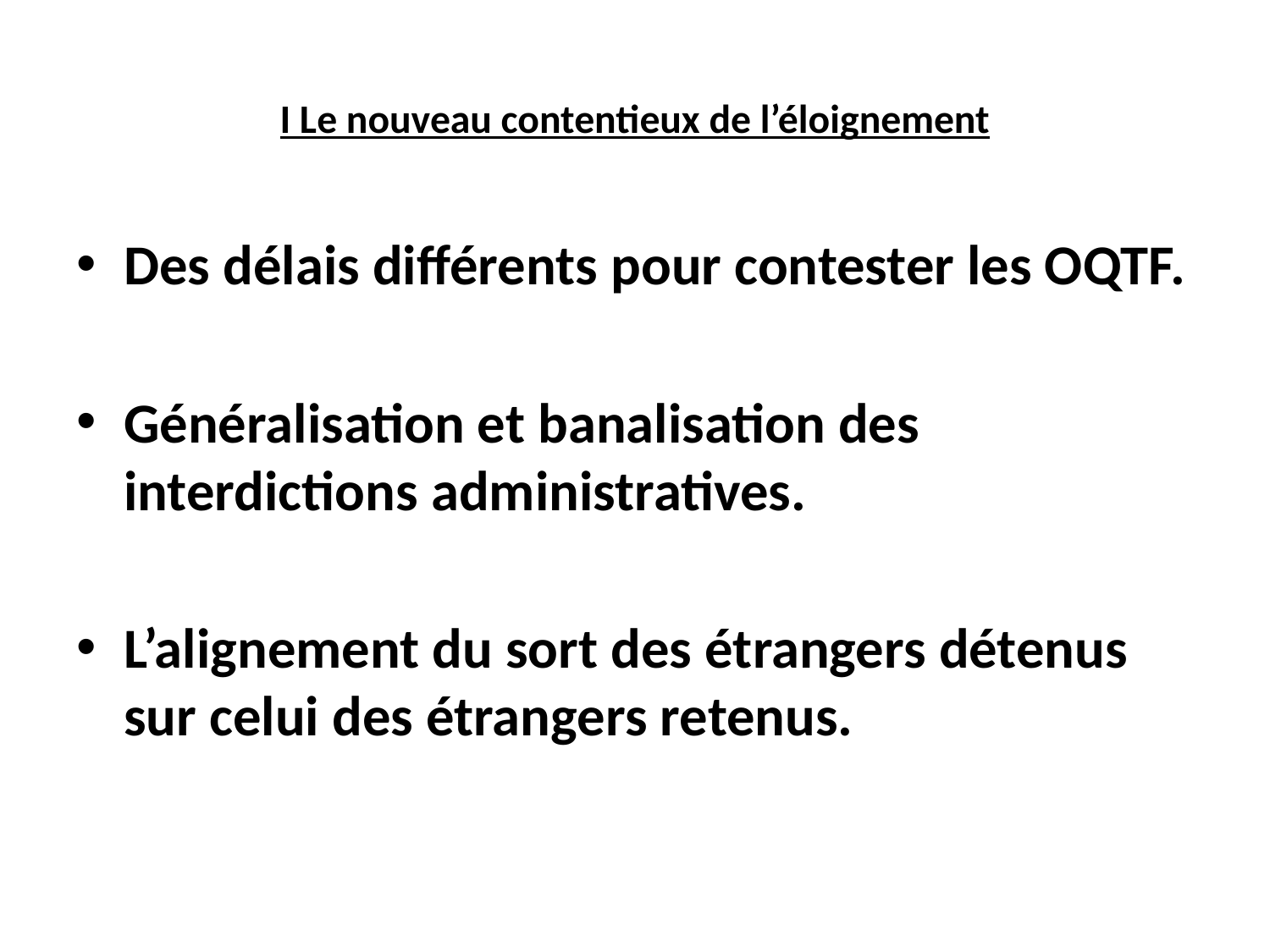

# I Le nouveau contentieux de l’éloignement
Des délais différents pour contester les OQTF.

Généralisation et banalisation des interdictions administratives.

L’alignement du sort des étrangers détenus sur celui des étrangers retenus.